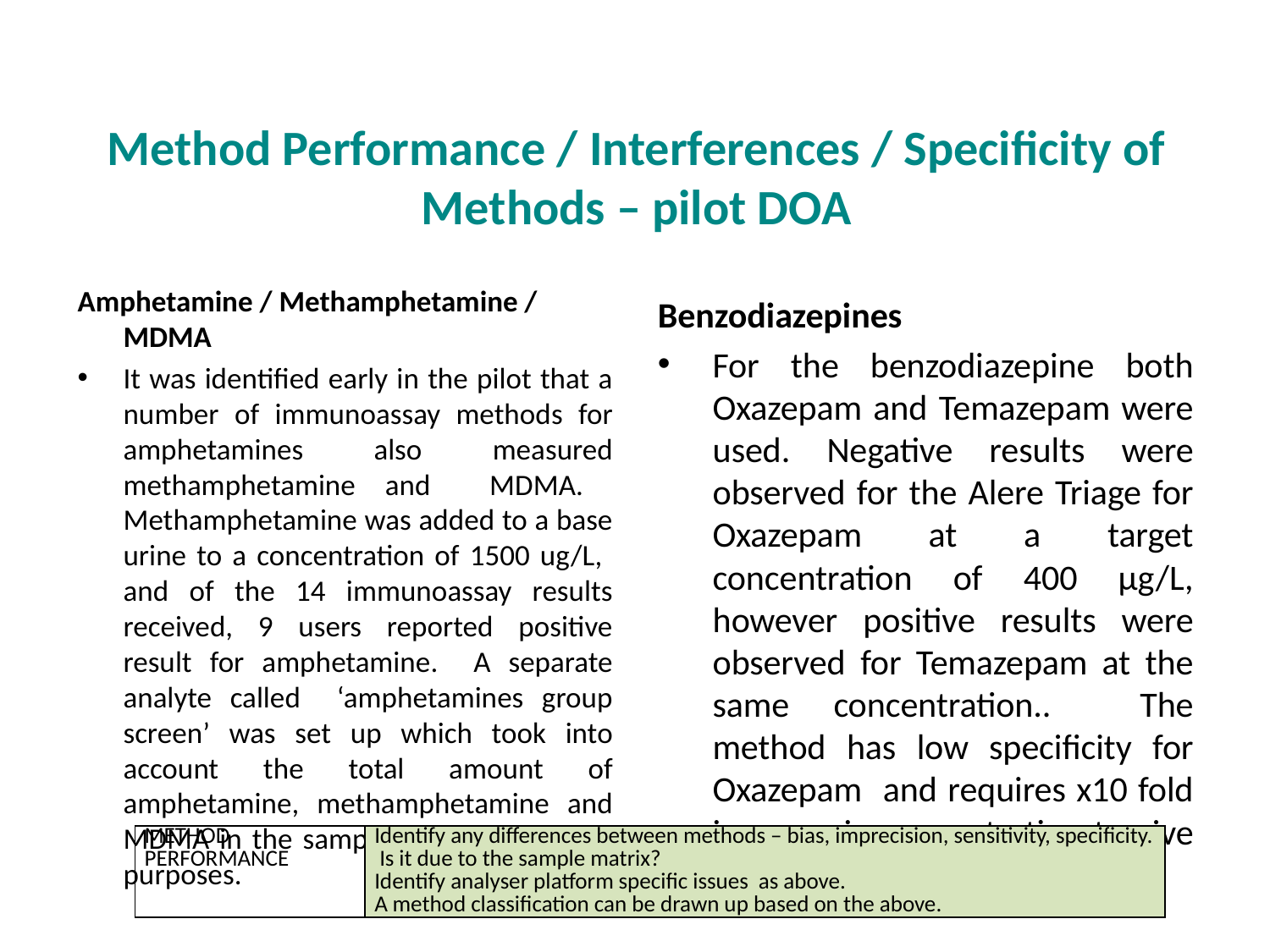

# Method Performance / Interferences / Specificity of Methods – pilot DOA
Amphetamine / Methamphetamine / MDMA
It was identified early in the pilot that a number of immunoassay methods for amphetamines also measured methamphetamine and  MDMA.  Methamphetamine was added to a base urine to a concentration of 1500 ug/L,  and of the 14 immunoassay results received, 9 users reported positive result for amphetamine.  A separate analyte called  ‘amphetamines group screen’ was set up which took into account the total amount of amphetamine, methamphetamine and MDMA in the sample for interpretation purposes.

Benzodiazepines
For the benzodiazepine both Oxazepam and Temazepam were used. Negative results were observed for the Alere Triage for Oxazepam at a target concentration of 400 µg/L, however positive results were observed for Temazepam at the same concentration..  The method has low specificity for Oxazepam  and requires x10 fold increase in concentration to give a positive result.

| Method performance | Identify any differences between methods – bias, imprecision, sensitivity, specificity. Is it due to the sample matrix? Identify analyser platform specific issues as above. A method classification can be drawn up based on the above. |
| --- | --- |